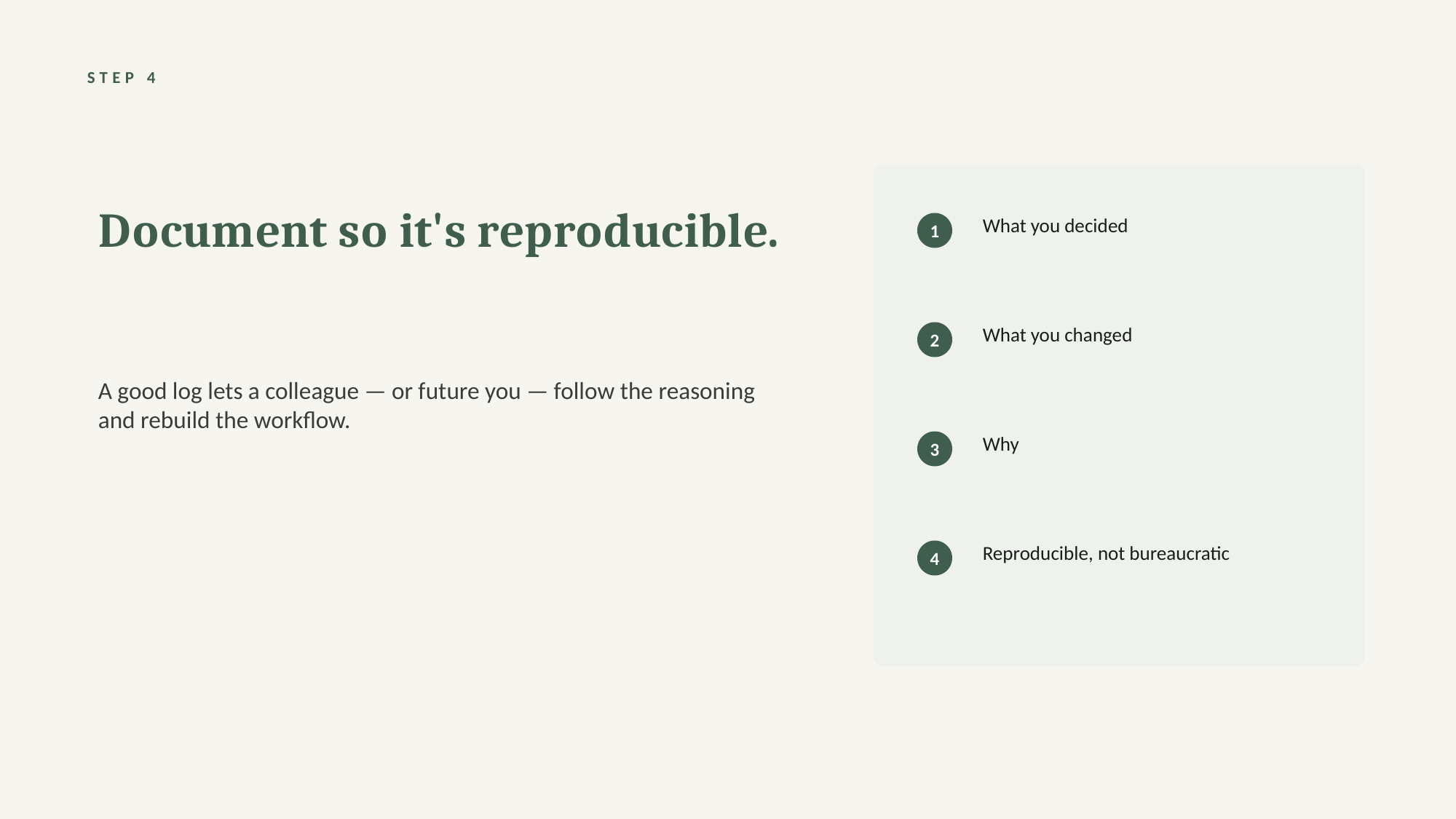

STEP 4
Document so it's reproducible.

What you decided

1
What you changed

2
A good log lets a colleague — or future you — follow the reasoning and rebuild the workflow.
Why

3
Reproducible, not bureaucratic

4